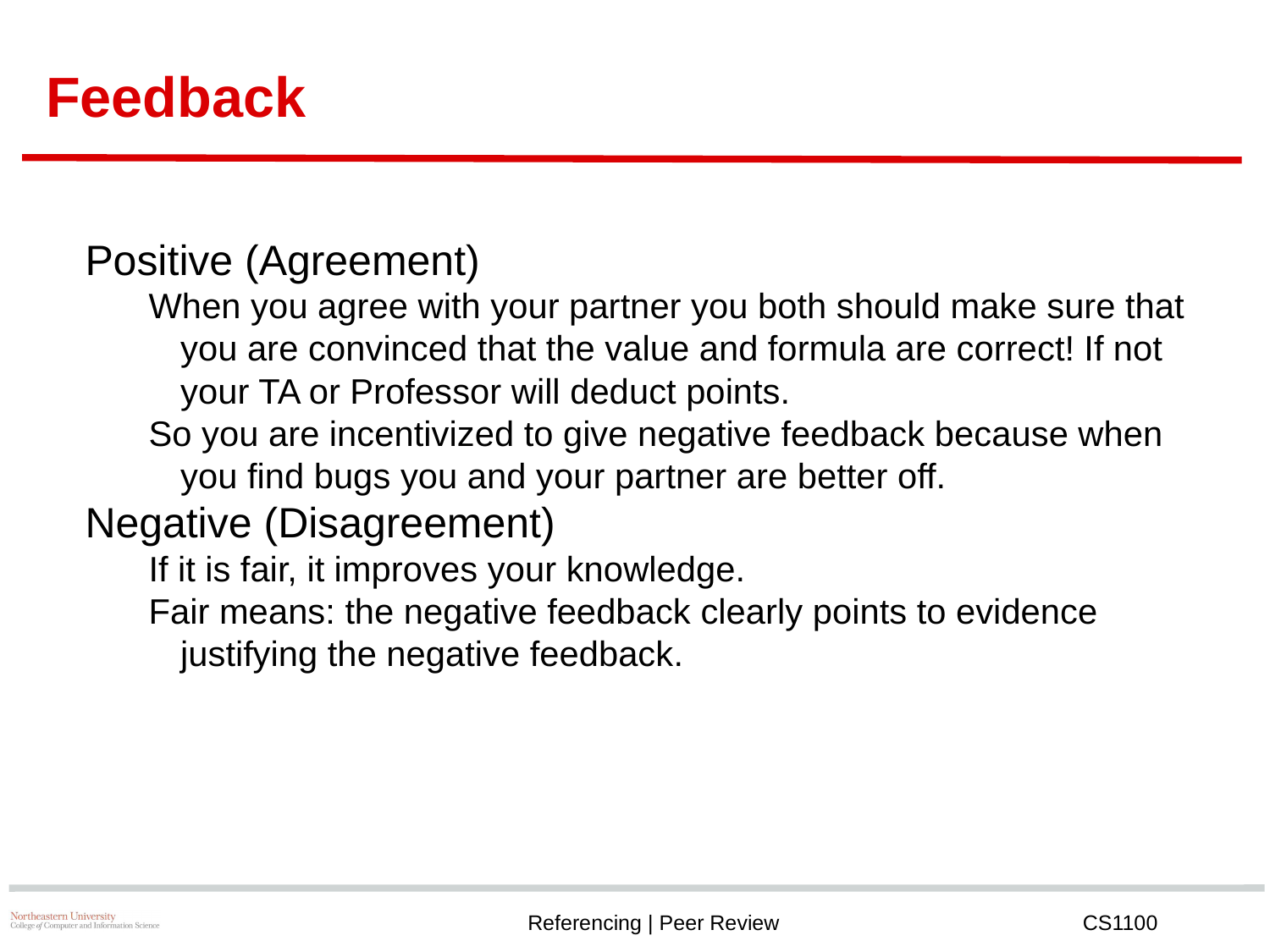

# Feedback
Positive (Agreement)
When you agree with your partner you both should make sure that you are convinced that the value and formula are correct! If not your TA or Professor will deduct points.
So you are incentivized to give negative feedback because when you find bugs you and your partner are better off.
Negative (Disagreement)
If it is fair, it improves your knowledge.
Fair means: the negative feedback clearly points to evidence justifying the negative feedback.